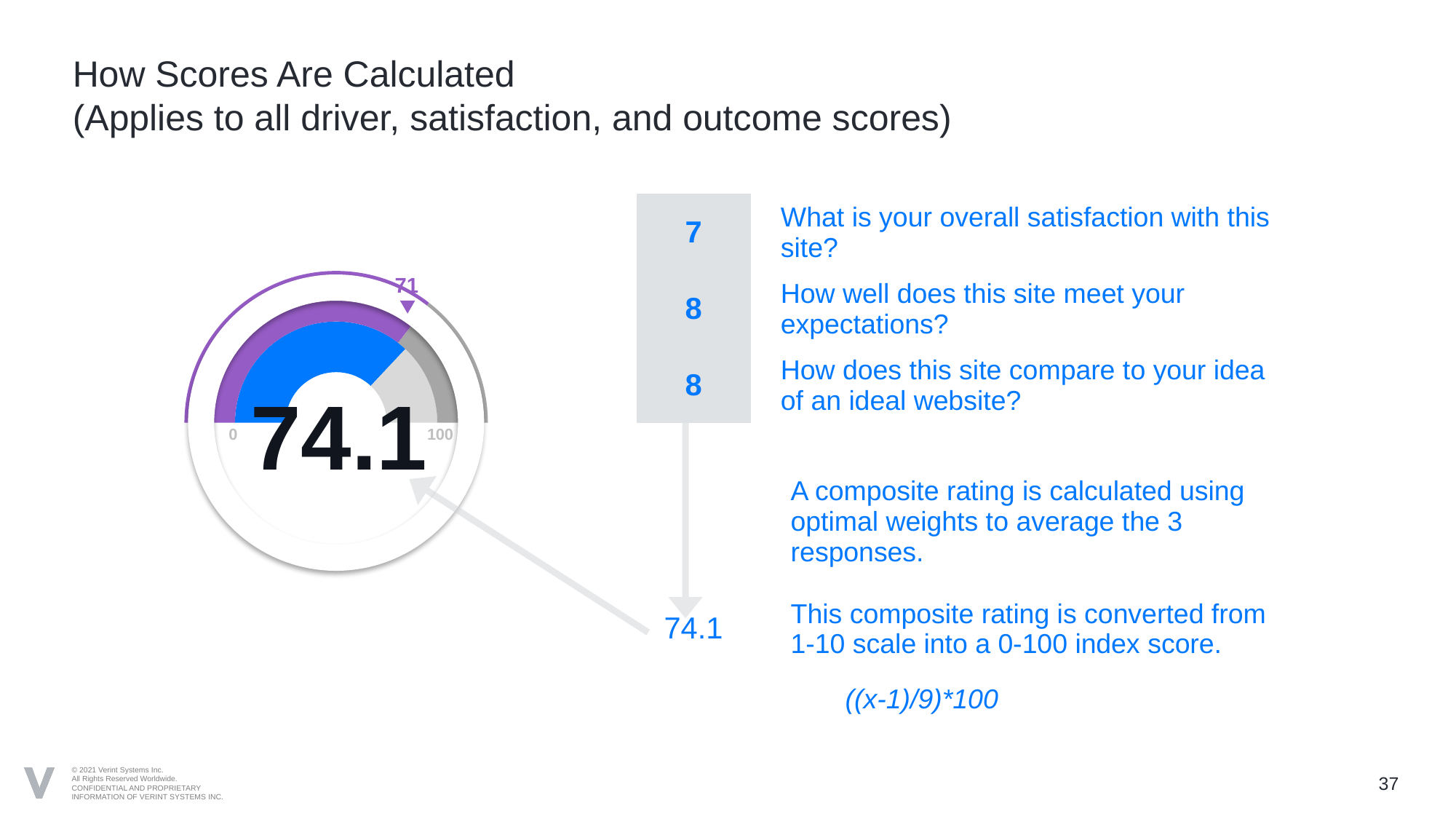

# How Scores Are Calculated (Applies to all driver, satisfaction, and outcome scores)
| 7 |  | What is your overall satisfaction with this site? |
| --- | --- | --- |
| 8 |  | How well does this site meet your expectations? |
| 8 |  | How does this site compare to your idea of an ideal website? |
|  |  |  |
| 74.1 |  | A composite rating is calculated using optimal weights to average the 3 responses. This composite rating is converted from 1-10 scale into a 0-100 index score. |
|  |  | ((x-1)/9)\*100 |
|  |  |  |

### Chart

| Category | Score (Blue) | Benchmark (Purple) |
|---|---|---|
| DO NOT CHANGE (keep at 100) | 100.0 | 100.0 |
| Score | 74.0 | 71.0 |
| 100 - Score | 26.0 | 29.0 |
71

74.1
0
100

37